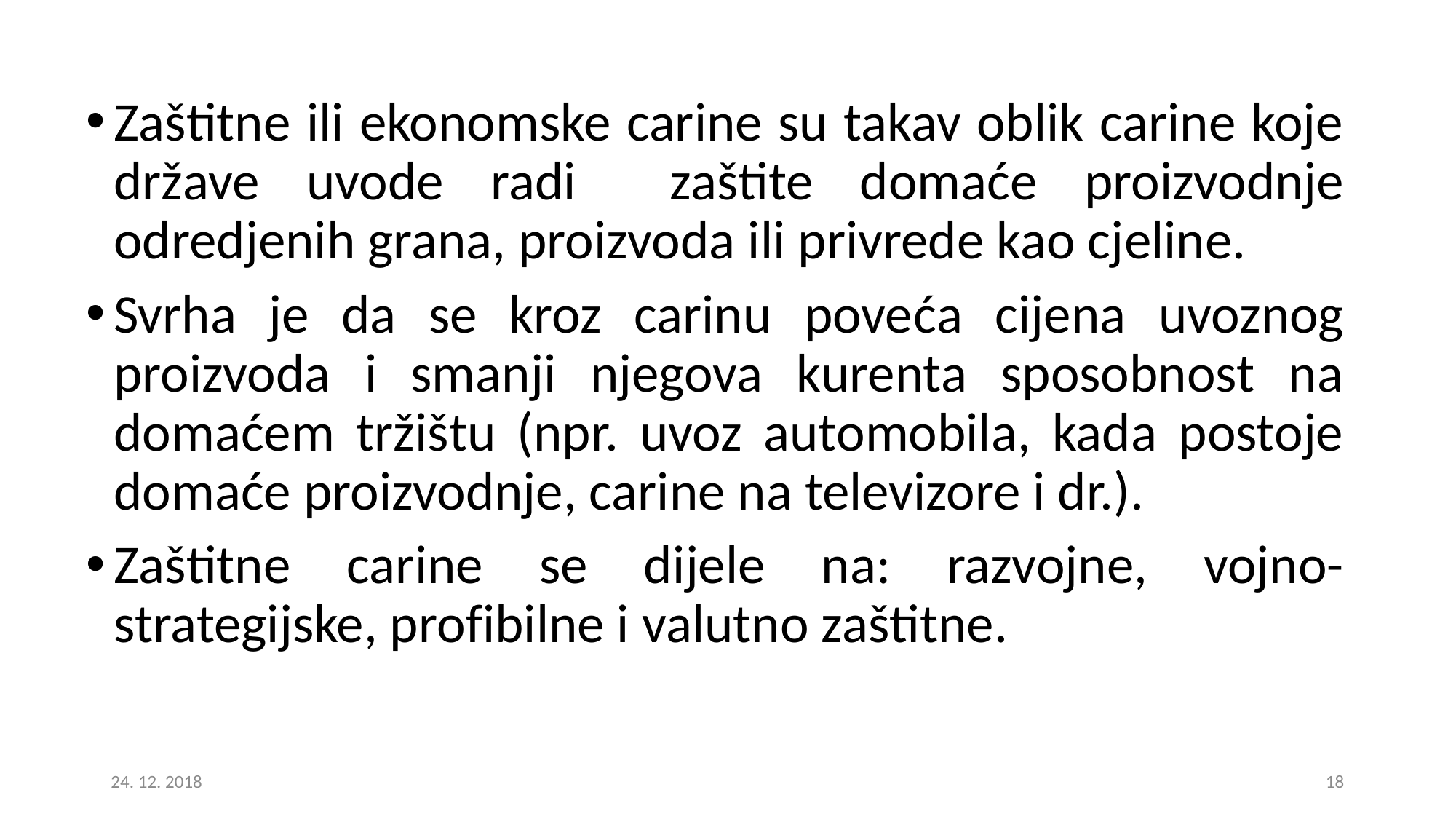

Zaštitne ili ekonomske carine su takav oblik carine koje države uvode radi  zaštite domaće proizvodnje odredjenih grana, proizvoda ili privrede kao cjeline.
Svrha je da se kroz carinu poveća cijena uvoznog proizvoda i smanji njegova kurenta sposobnost na domaćem tržištu (npr. uvoz automobila, kada postoje domaće proizvodnje, carine na televizore i dr.).
Zaštitne carine se dijele na: razvojne, vojno-strategijske, profibilne i valutno zaštitne.

24. 12. 2018
18